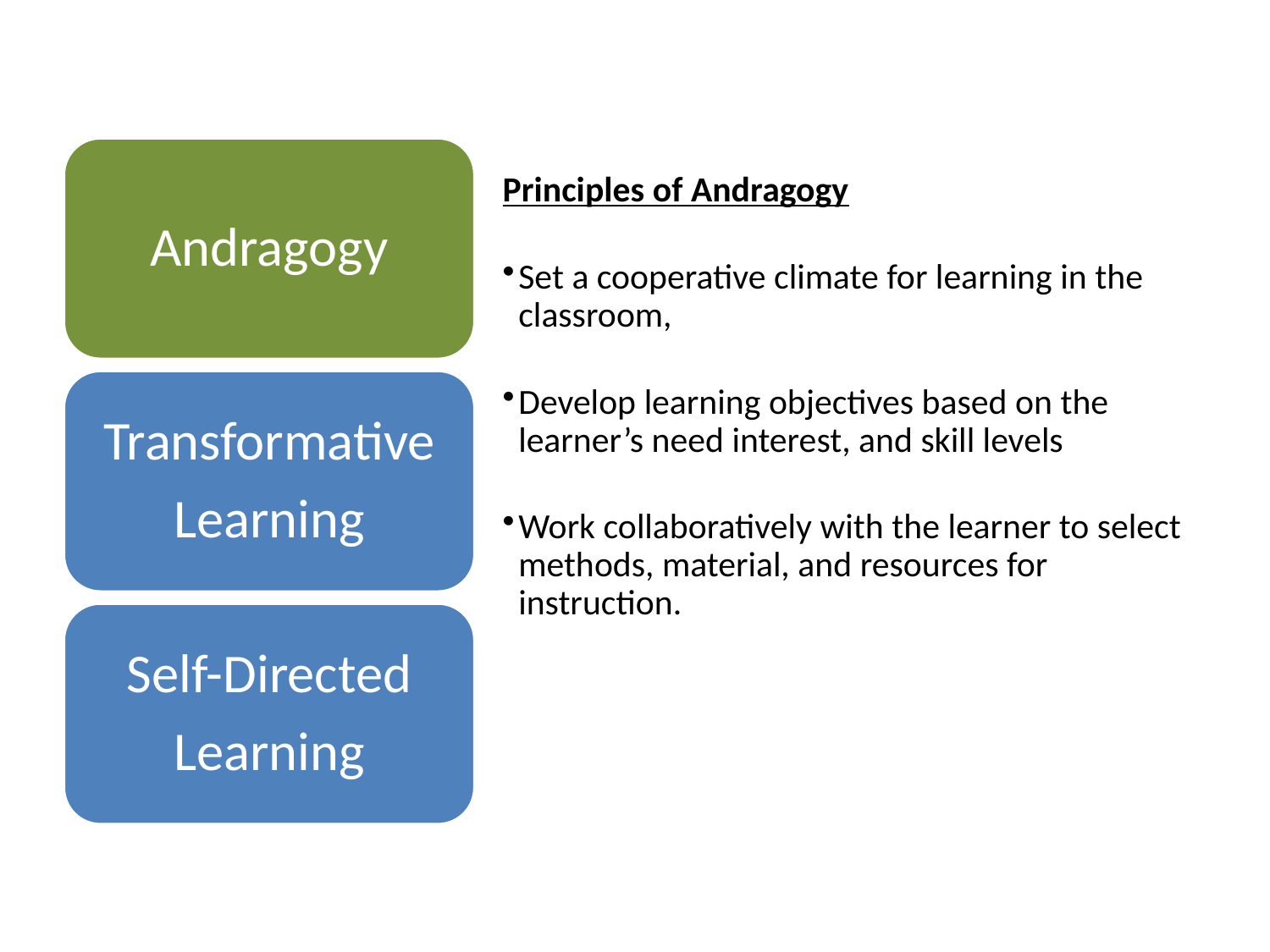

Andragogy
Principles of Andragogy

Set a cooperative climate for learning in the classroom,

Develop learning objectives based on the learner’s need interest, and skill levels

Work collaboratively with the learner to select methods, material, and resources for instruction.

Transformative
Learning
Self-Directed
Learning